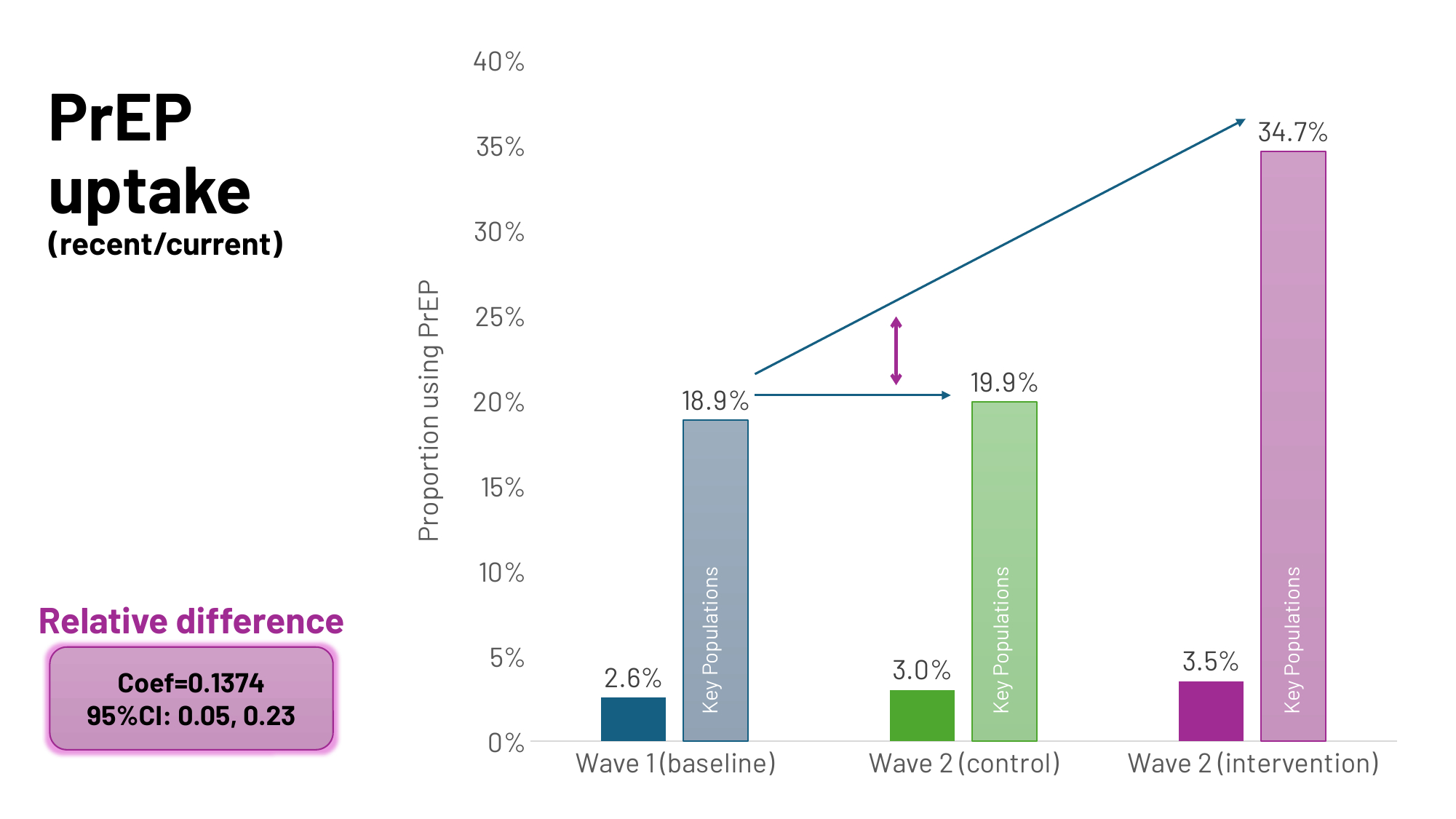

### Chart

| Category | General | KP |
|---|---|---|
| Wave 1 (baseline) | 0.0258 | 0.1886 |
| Wave 2 (control) | 0.0302 | 0.1992 |
| Wave 2 (intervention) | 0.0353 | 0.3465 |
PrEP uptake
(recent/current)
Relative difference
Key Populations
Key Populations
Key Populations
Coef=0.1374
95%CI: 0.05, 0.23